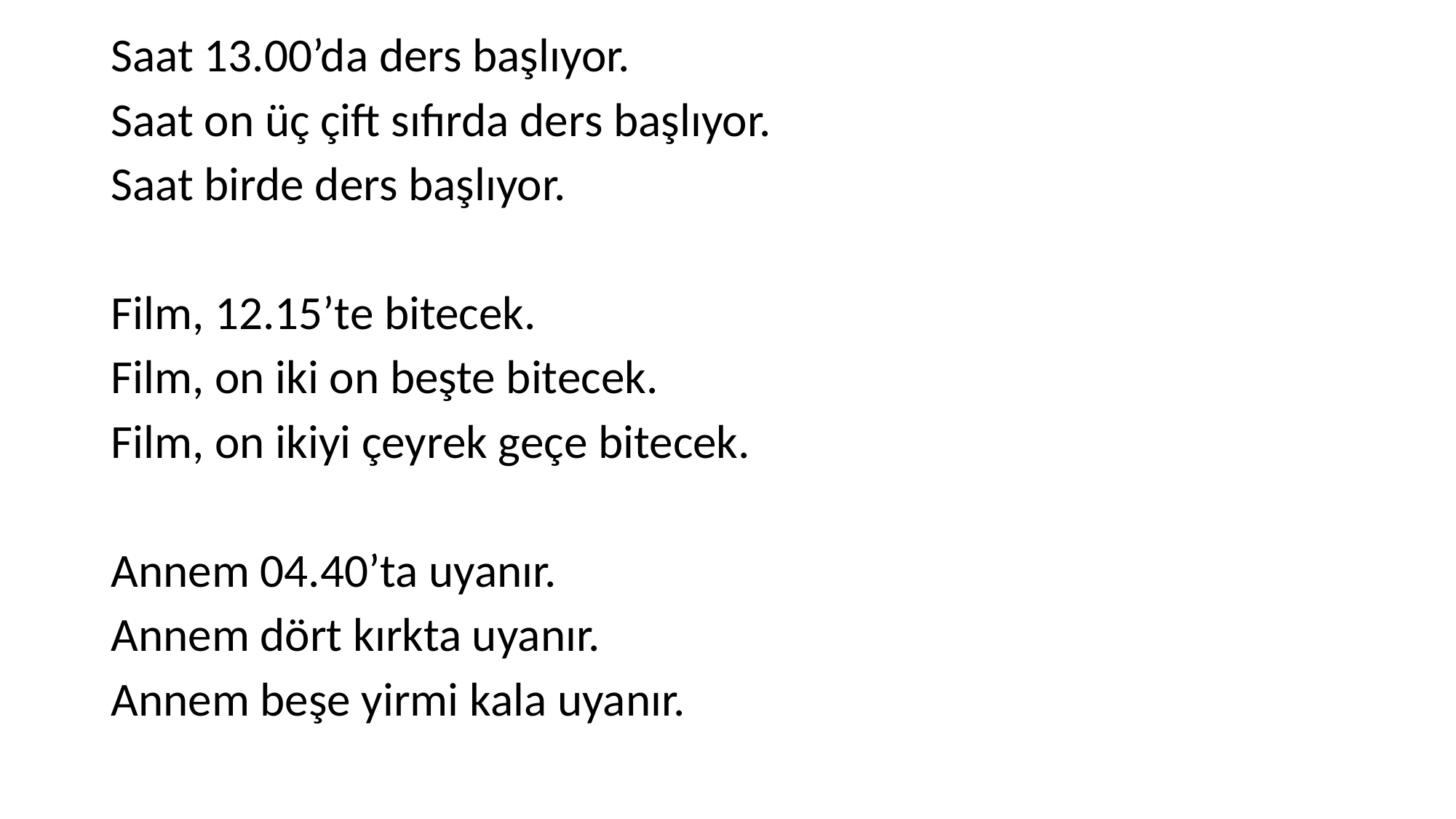

Saat 13.00’da ders başlıyor.
Saat on üç çift sıfırda ders başlıyor.
Saat birde ders başlıyor.

Film, 12.15’te bitecek.
Film, on iki on beşte bitecek.
Film, on ikiyi çeyrek geçe bitecek.

Annem 04.40’ta uyanır.
Annem dört kırkta uyanır.
Annem beşe yirmi kala uyanır.